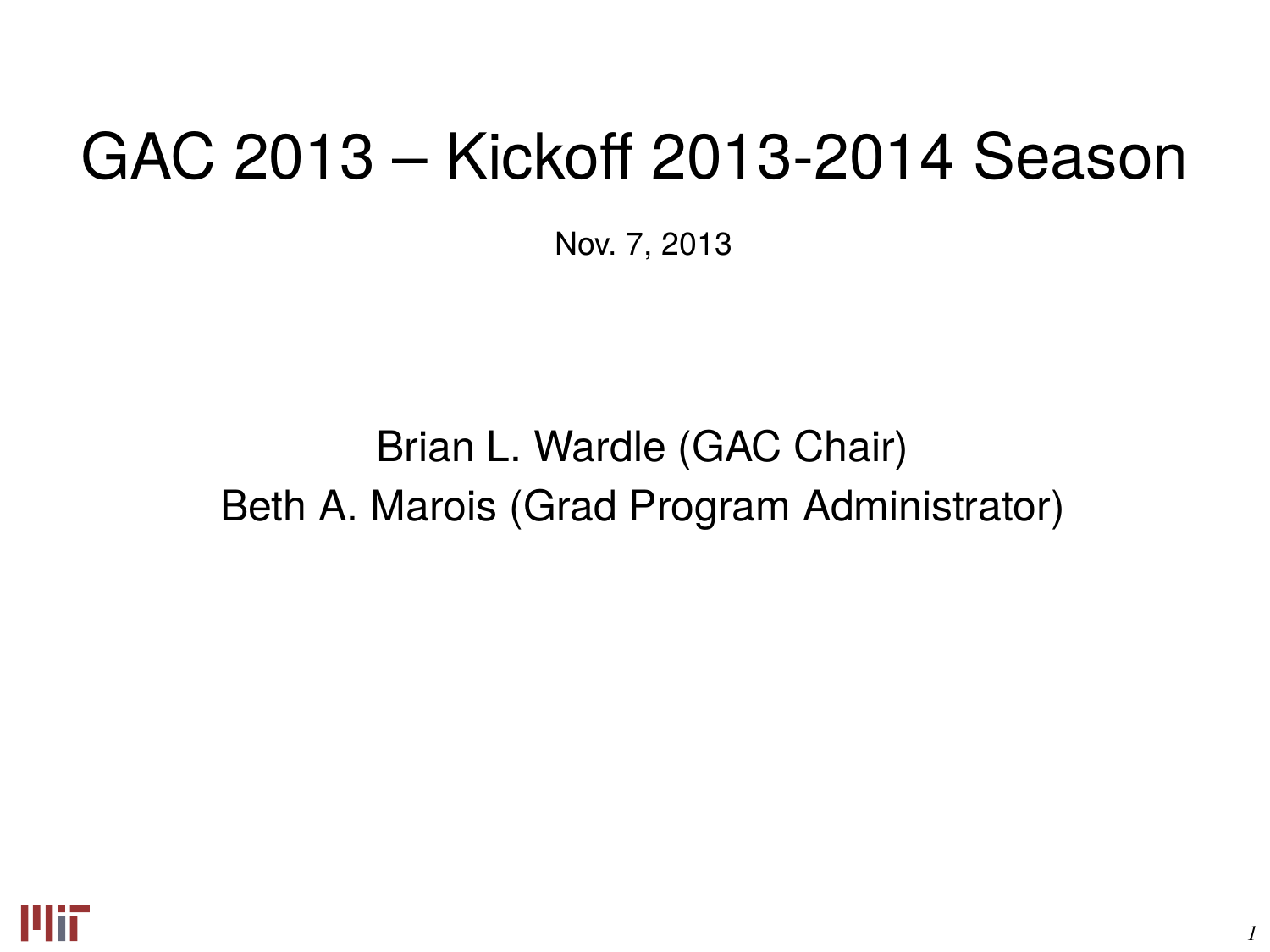

# GAC 2013 – Kickoff 2013-2014 Season Nov. 7, 2013
Brian L. Wardle (GAC Chair)
Beth A. Marois (Grad Program Administrator)